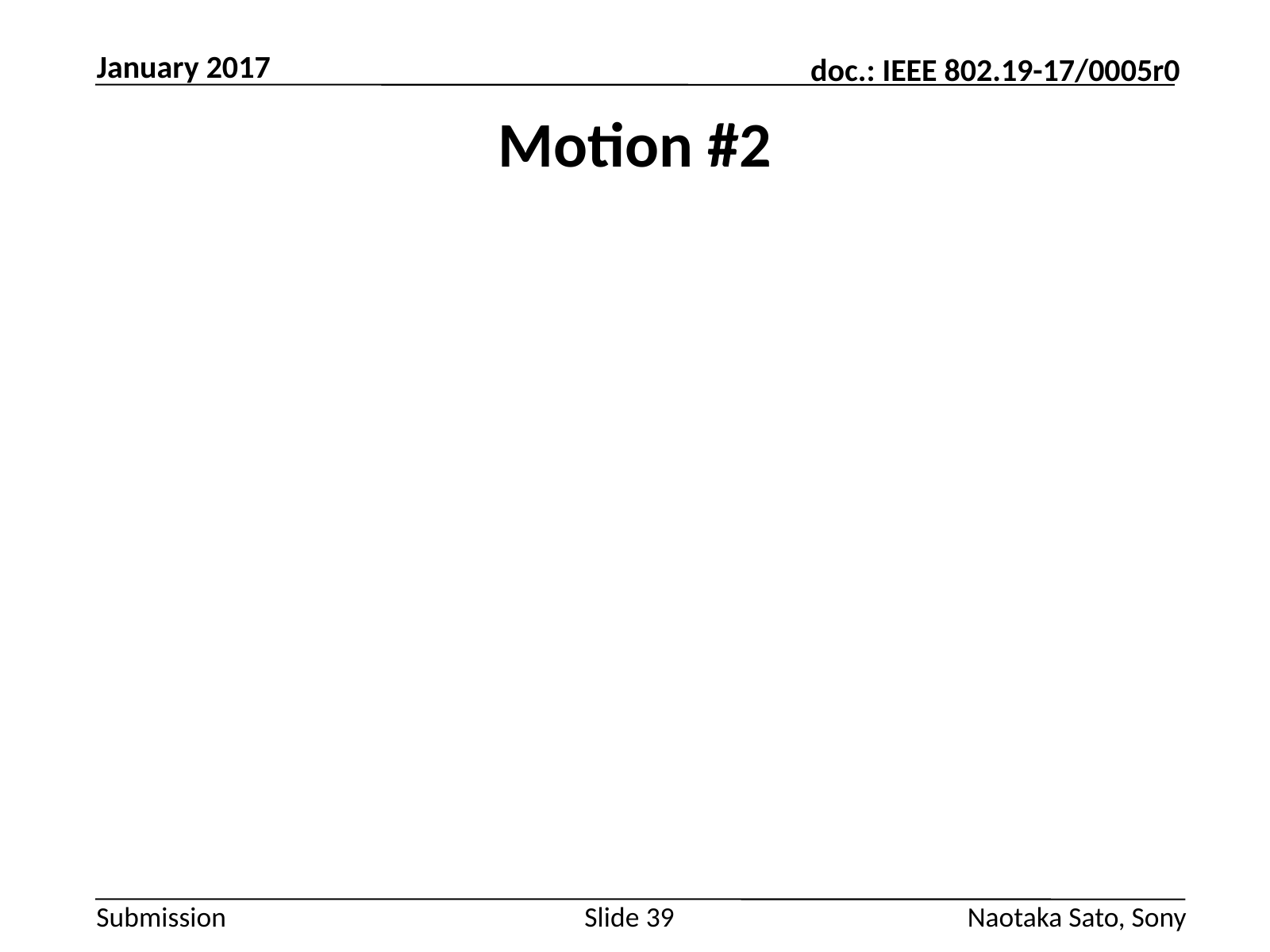

January 2017
# Motion #2

Slide 39
Naotaka Sato, Sony